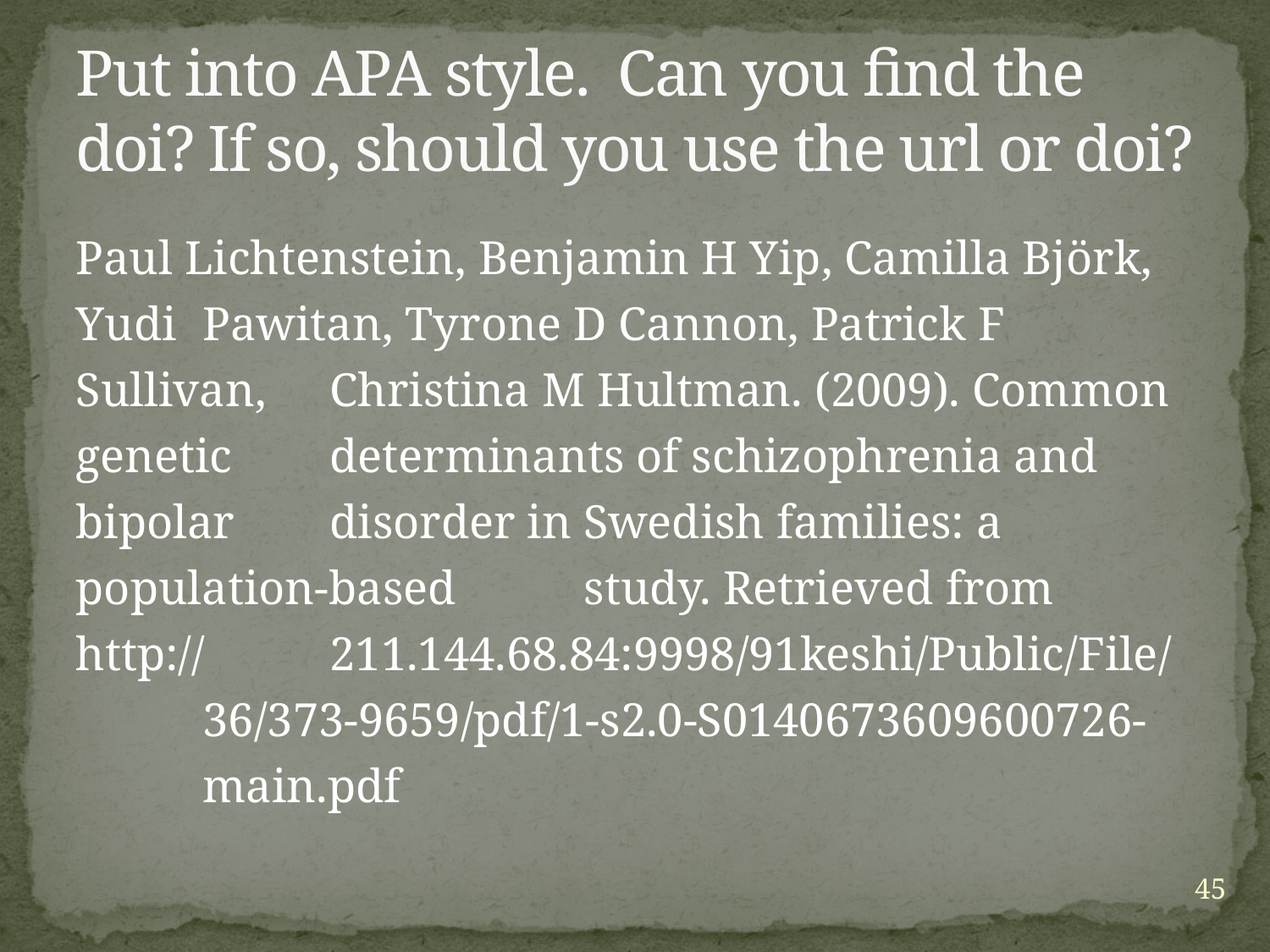

# Put into APA style.  Can you find the doi? If so, should you use the url or doi?
Paul Lichtenstein, Benjamin H Yip, Camilla Björk, Yudi 	Pawitan, Tyrone D Cannon, Patrick F Sullivan, 	Christina M Hultman. (2009). Common genetic 	determinants of schizophrenia and bipolar 	disorder in Swedish families: a population-based 	study. Retrieved from http://	211.144.68.84:9998/91keshi/Public/File/	36/373-9659/pdf/1-s2.0-S0140673609600726-	main.pdf

45